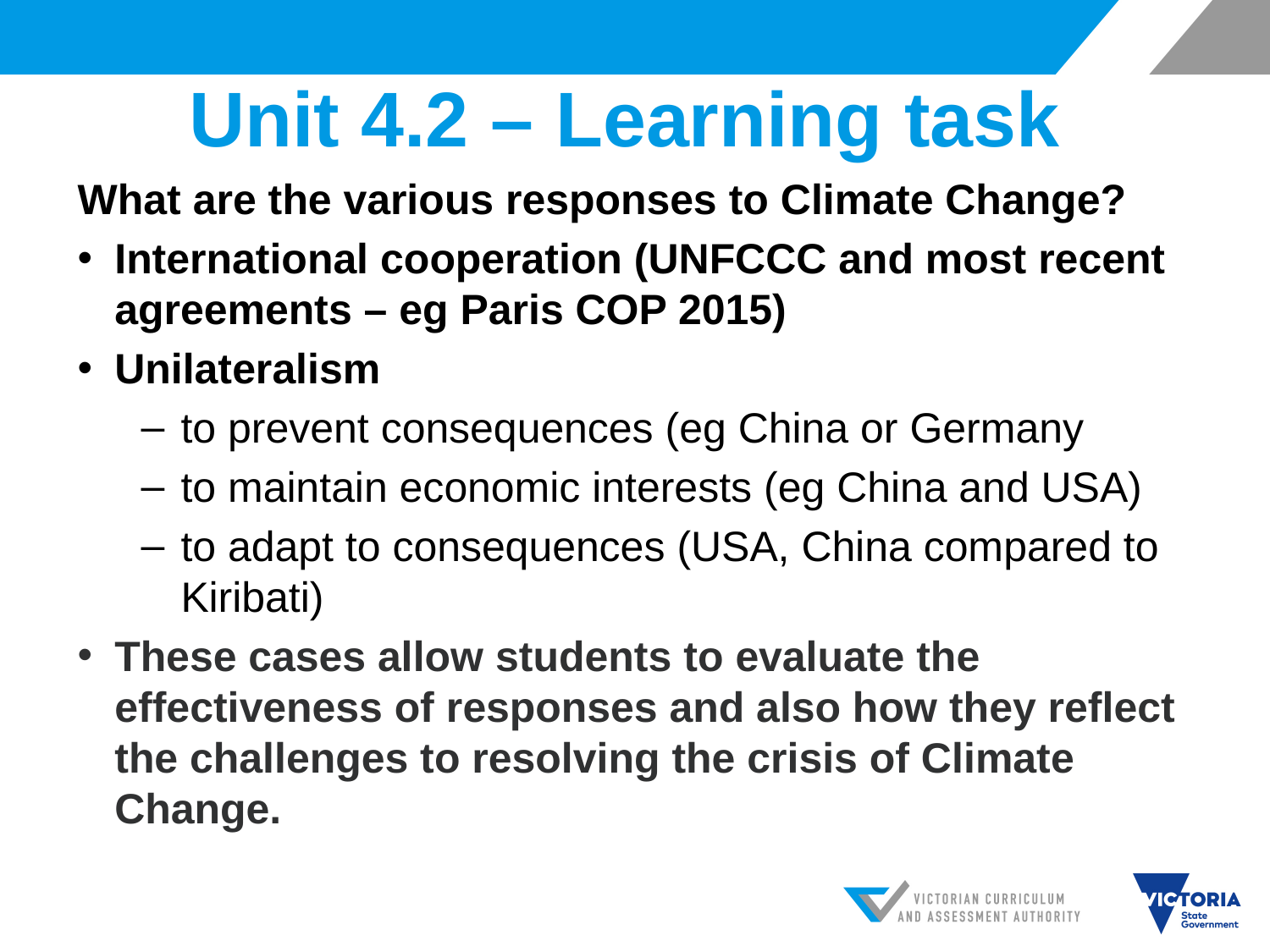

# Unit 4.2 – Learning task
What are the various responses to Climate Change?
International cooperation (UNFCCC and most recent agreements – eg Paris COP 2015)
Unilateralism
to prevent consequences (eg China or Germany
to maintain economic interests (eg China and USA)
to adapt to consequences (USA, China compared to Kiribati)
These cases allow students to evaluate the effectiveness of responses and also how they reflect the challenges to resolving the crisis of Climate Change.